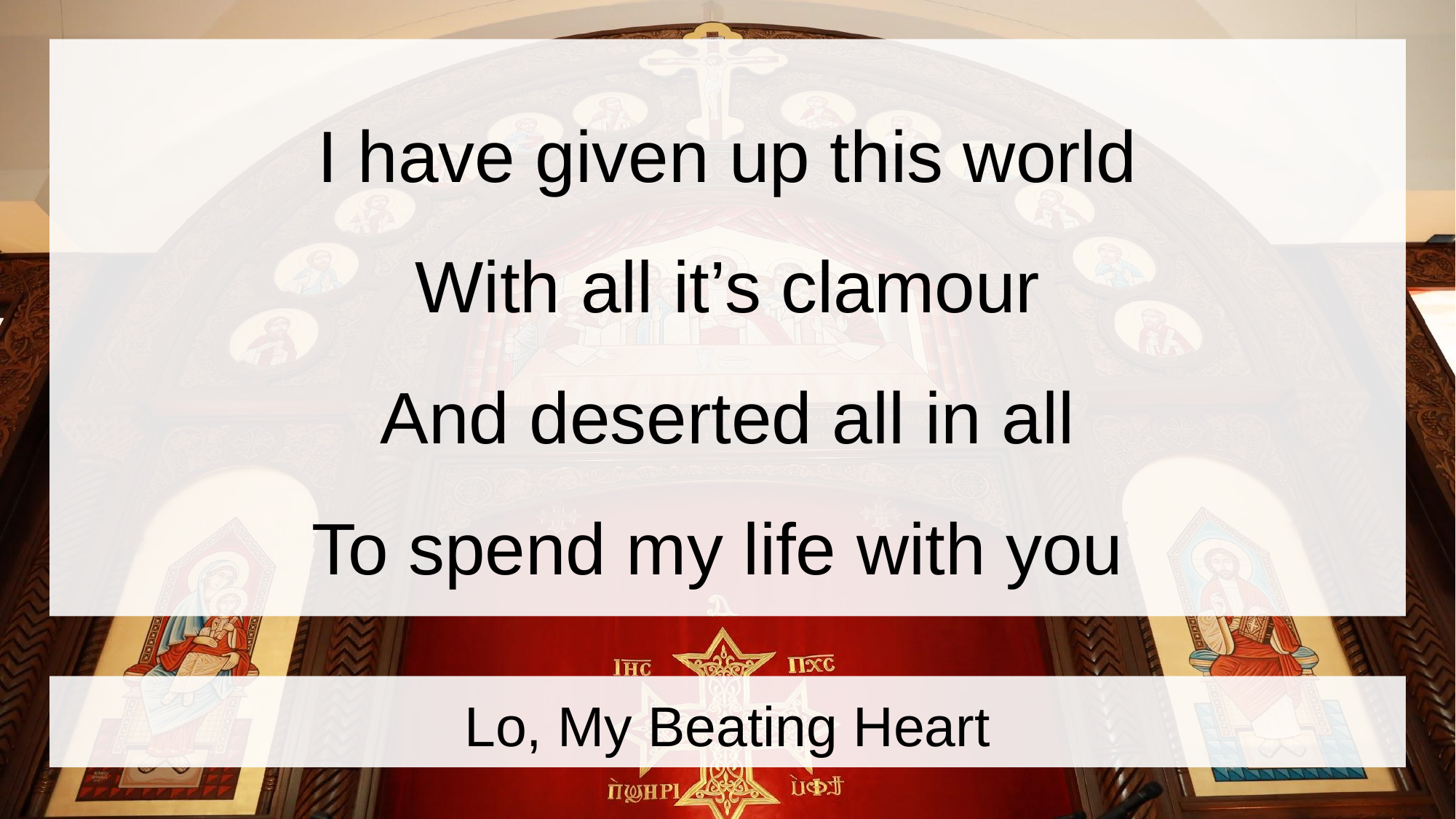

I have given up this world
With all it’s clamour
And deserted all in all
To spend my life with you
# Lo, My Beating Heart